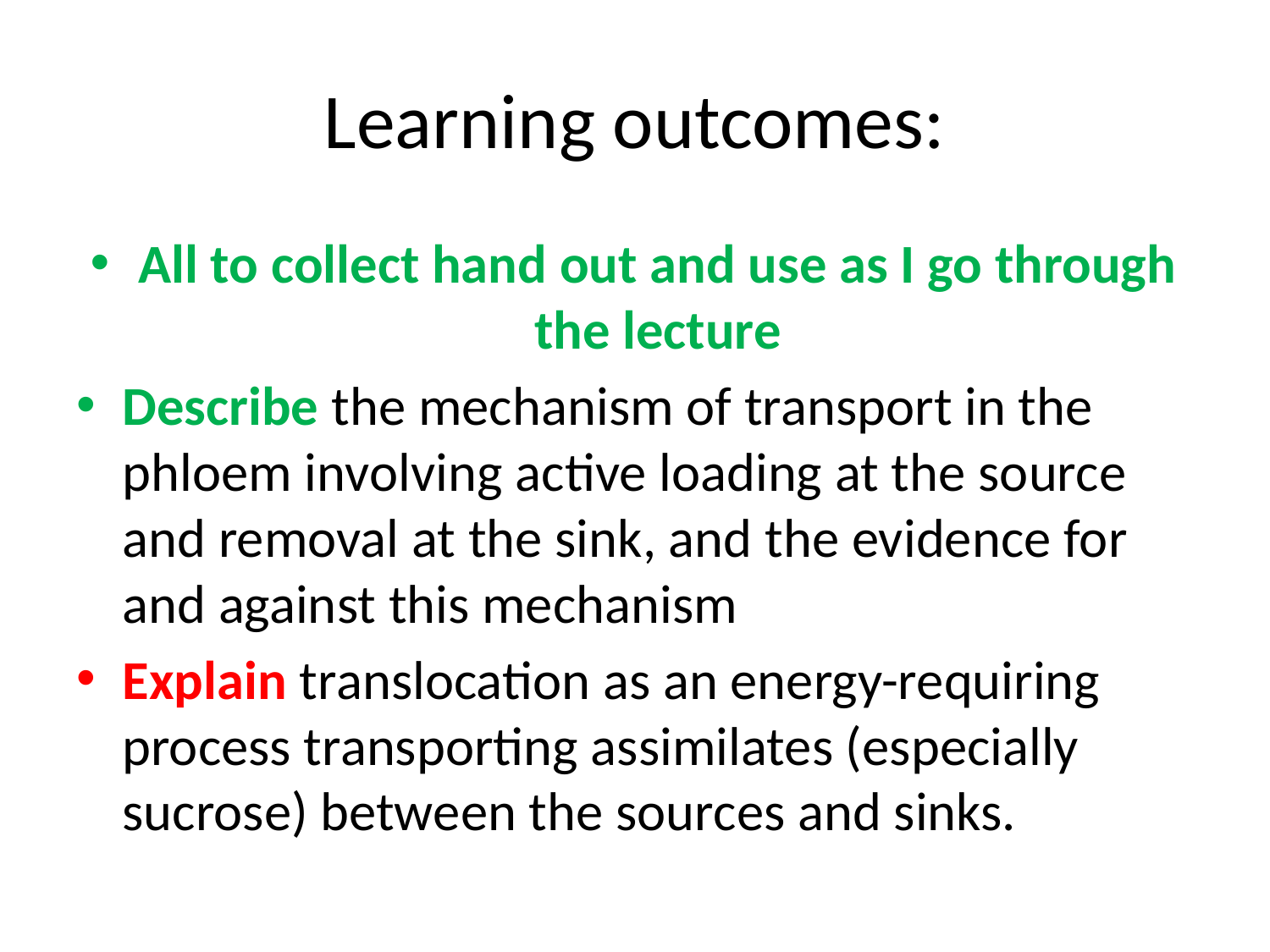

# Learning outcomes:
All to collect hand out and use as I go through the lecture
Describe the mechanism of transport in the phloem involving active loading at the source and removal at the sink, and the evidence for and against this mechanism
Explain translocation as an energy-requiring process transporting assimilates (especially sucrose) between the sources and sinks.